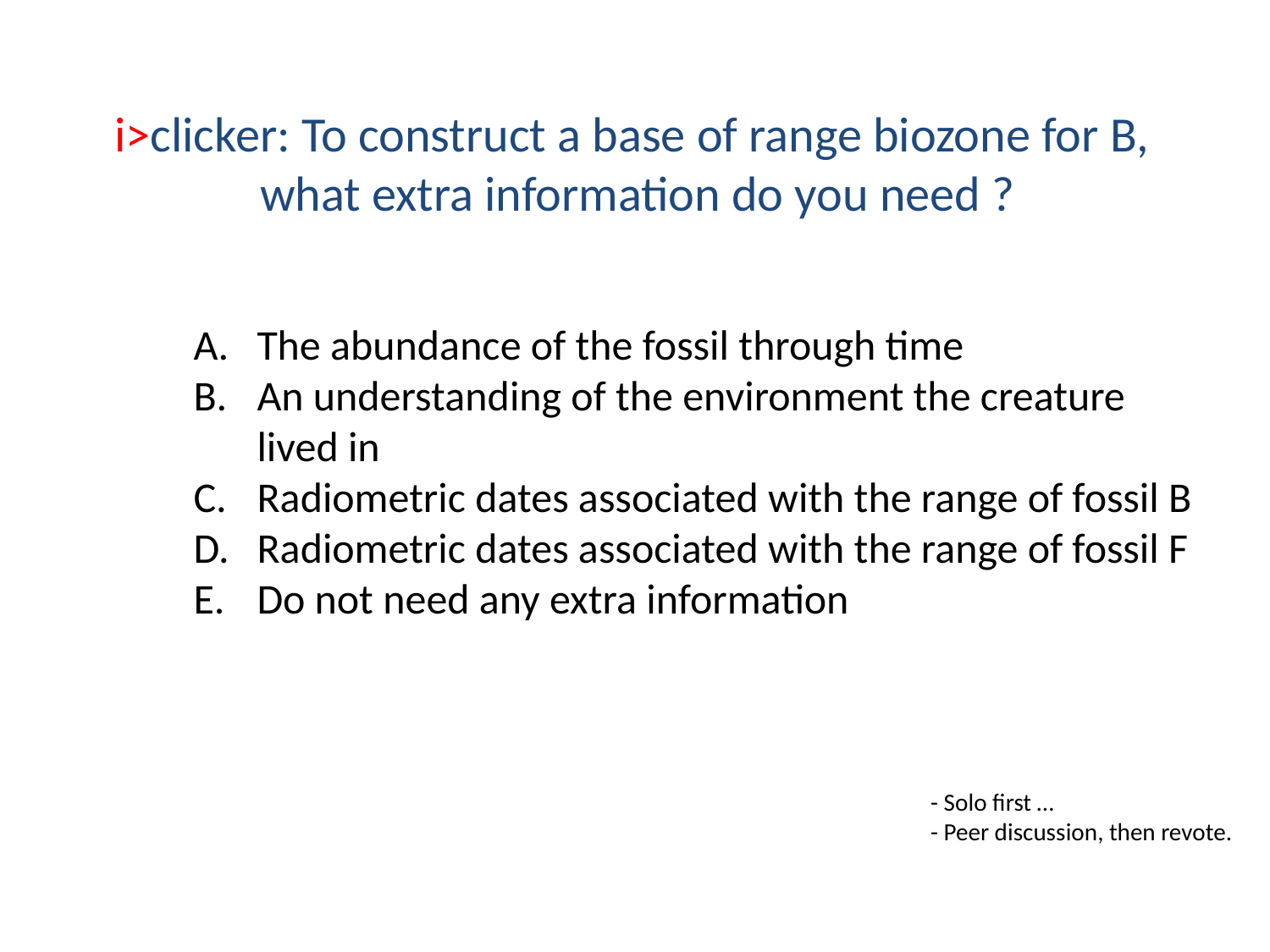

i>clicker: To construct a base of range biozone for B,
what extra information do you need ?
The abundance of the fossil through time
An understanding of the environment the creature lived in
Radiometric dates associated with the range of fossil B
Radiometric dates associated with the range of fossil F
Do not need any extra information
- Solo first …
- Peer discussion, then revote.